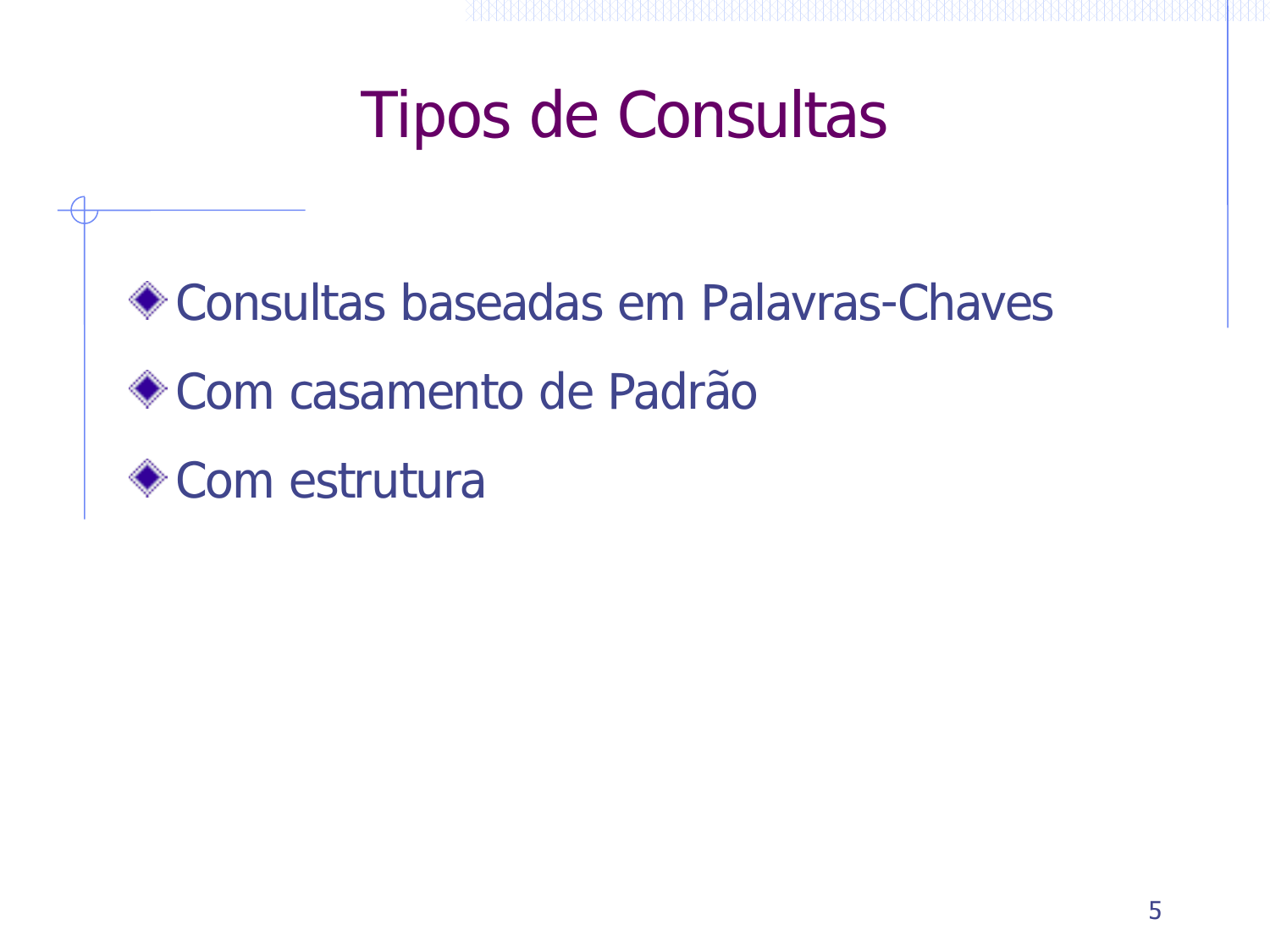

# Tipos de Consultas
Consultas baseadas em Palavras-Chaves
Com casamento de Padrão
Com estrutura
5